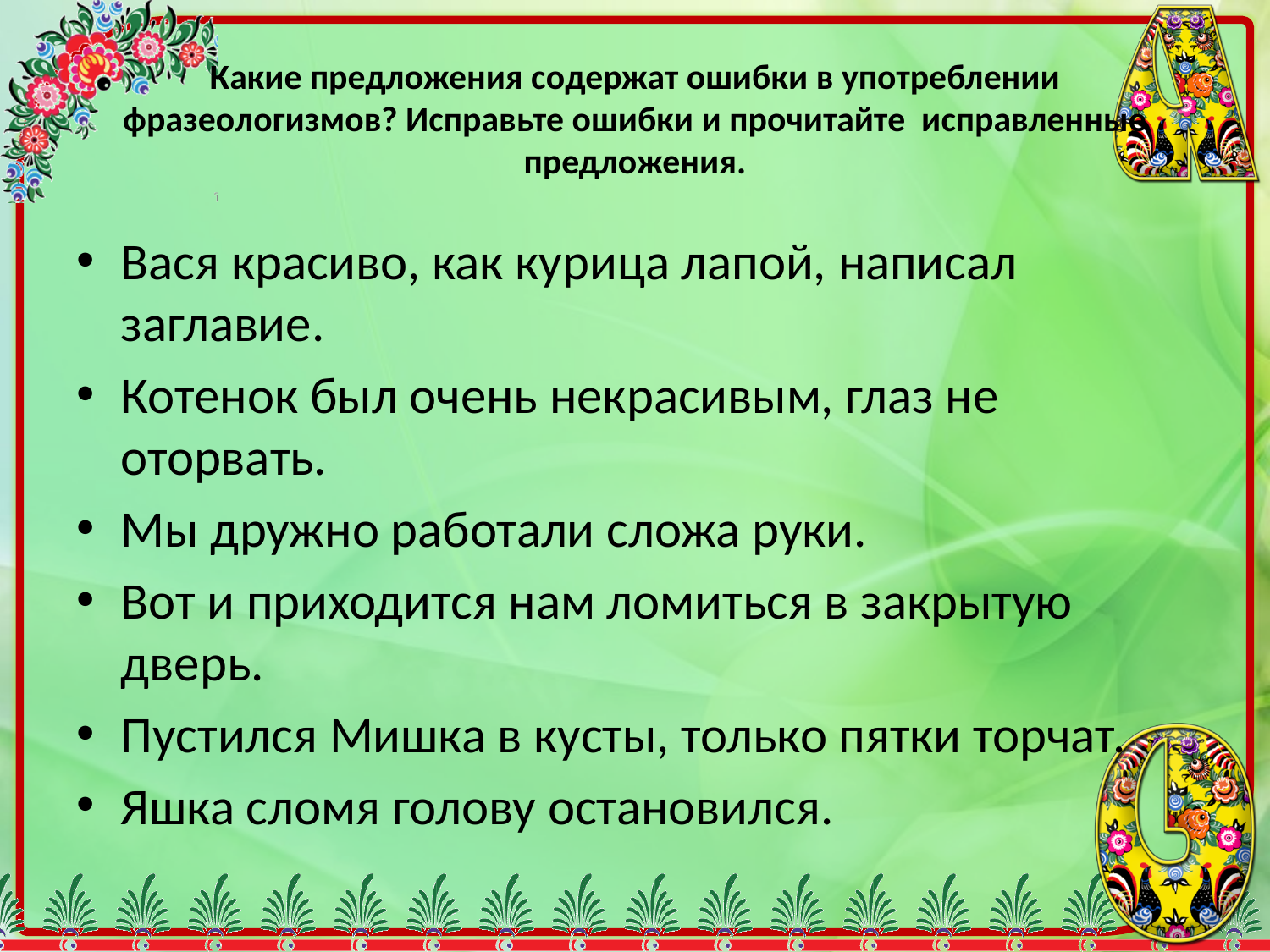

# Какие предложения содержат ошибки в употреблении фразеологизмов? Исправьте ошибки и прочитайте  исправленные предложения.
Вася красиво, как курица лапой, написал заглавие.
Котенок был очень некрасивым, глаз не оторвать.
Мы дружно работали сложа руки.
Вот и приходится нам ломиться в закрытую дверь.
Пустился Мишка в кусты, только пятки торчат.
Яшка сломя голову остановился.